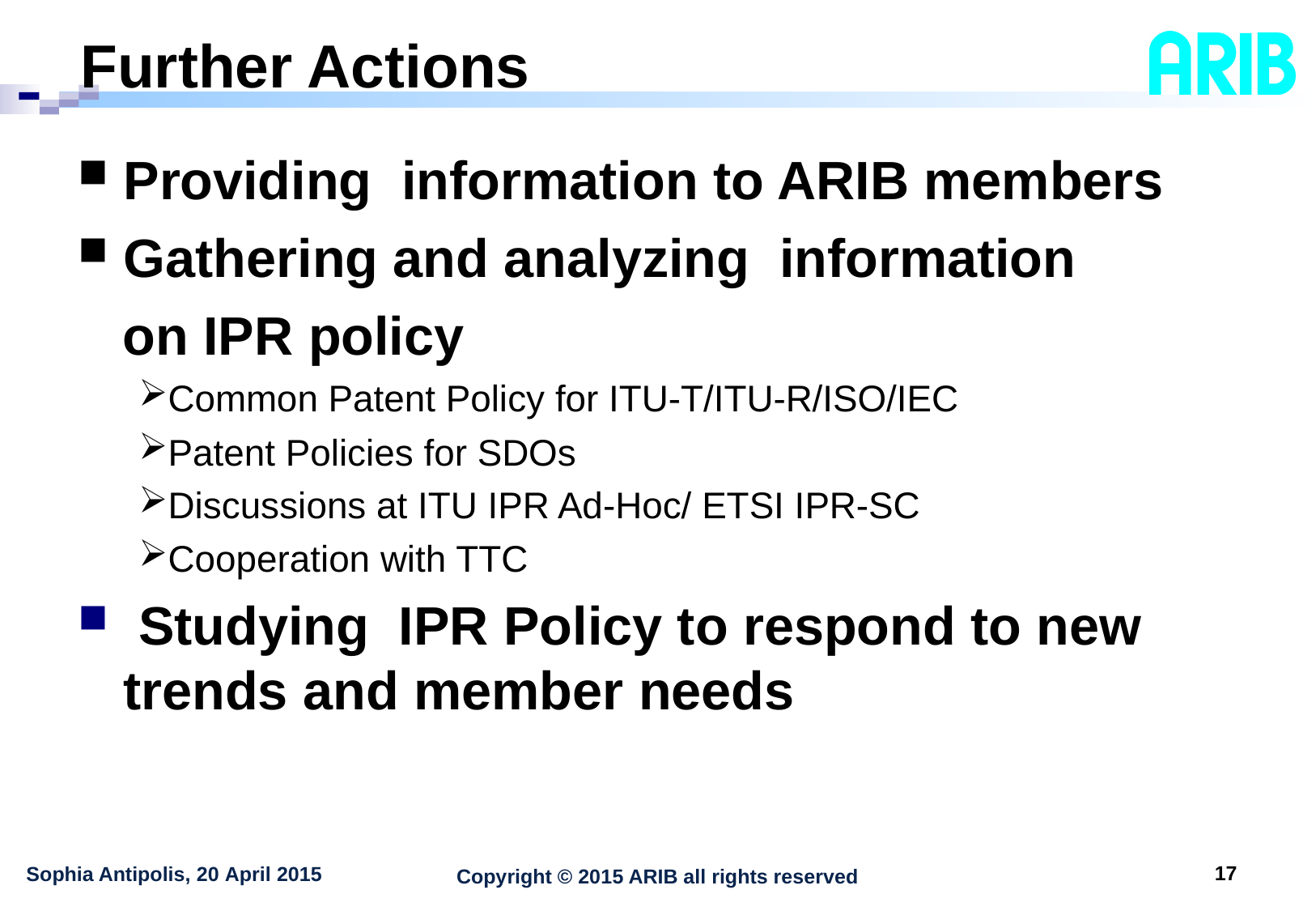

# Further Actions
Providing  information to ARIB members
 Gathering and analyzing  information
   on IPR policy
Common Patent Policy for ITU-T/ITU-R/ISO/IEC
Patent Policies for SDOs
Discussions at ITU IPR Ad-Hoc/ ETSI IPR-SC
Cooperation with TTC
 Studying  IPR Policy to respond to new   trends and member needs
17
Sophia Antipolis, 20 April 2015